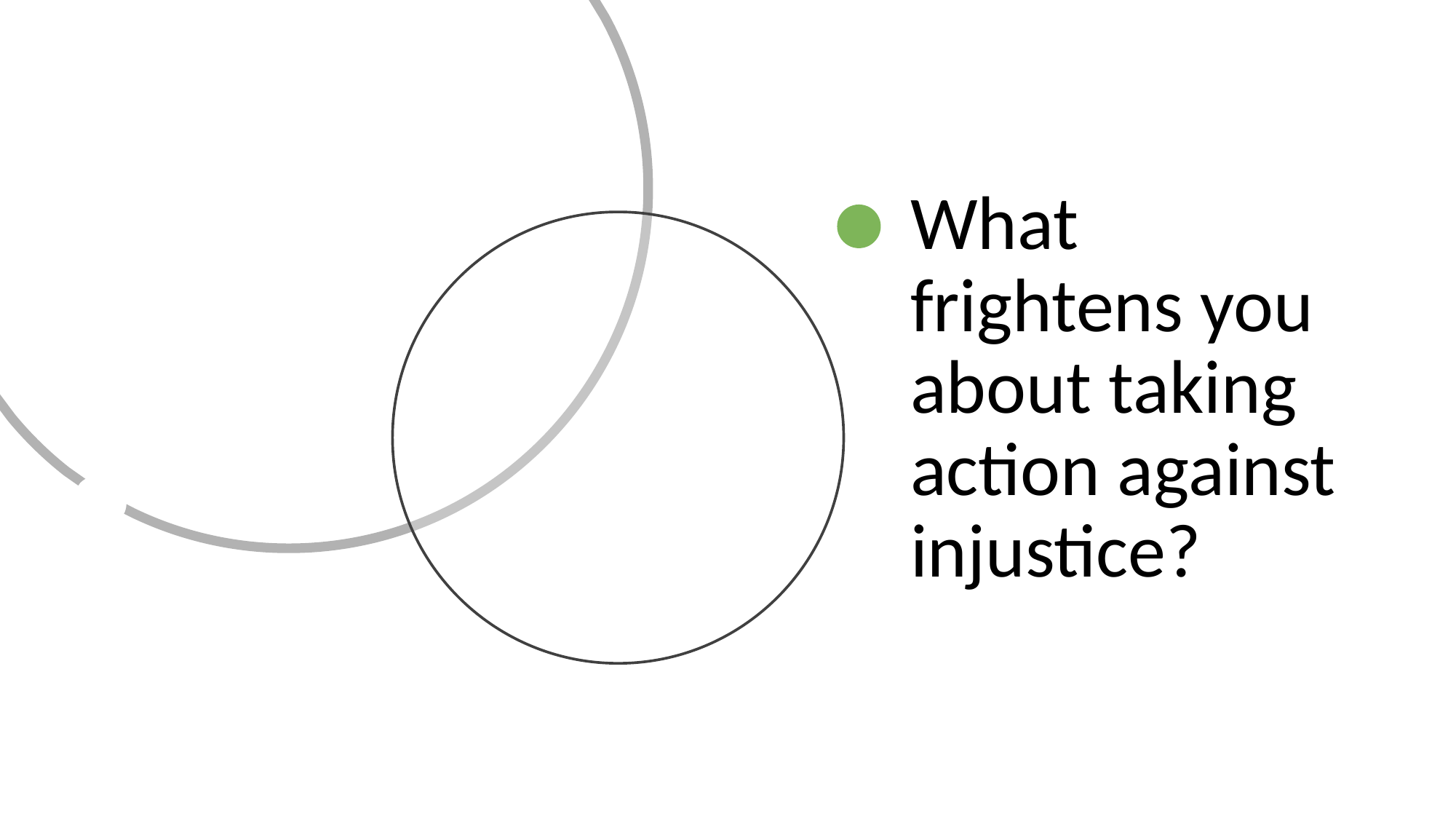

# What frightens you about taking action against injustice?